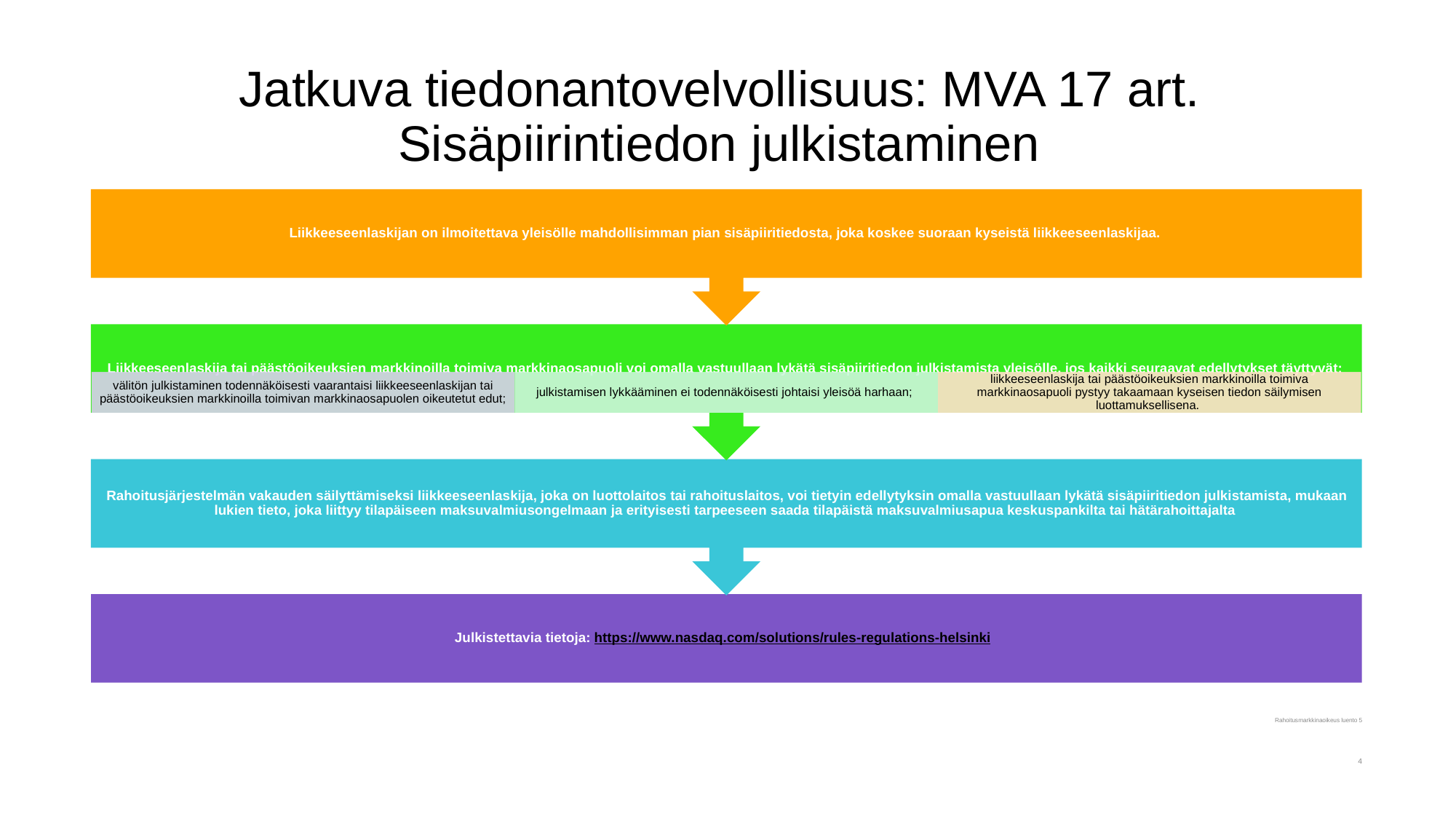

# Jatkuva tiedonantovelvollisuus: MVA 17 art. Sisäpiirintiedon julkistaminen
Julkistettavia tietoja: https://www.nasdaq.com/solutions/rules-regulations-helsinki
Rahoitusjärjestelmän vakauden säilyttämiseksi liikkeeseenlaskija, joka on luottolaitos tai rahoituslaitos, voi tietyin edellytyksin omalla vastuullaan lykätä sisäpiiritiedon julkistamista, mukaan lukien tieto, joka liittyy tilapäiseen maksuvalmiusongelmaan ja erityisesti tarpeeseen saada tilapäistä maksuvalmiusapua keskuspankilta tai hätärahoittajalta
Liikkeeseenlaskija tai päästöoikeuksien markkinoilla toimiva markkinaosapuoli voi omalla vastuullaan lykätä sisäpiiritiedon julkistamista yleisölle, jos kaikki seuraavat edellytykset täyttyvät:
välitön julkistaminen todennäköisesti vaarantaisi liikkeeseenlaskijan tai päästöoikeuksien markkinoilla toimivan markkinaosapuolen oikeutetut edut;
julkistamisen lykkääminen ei todennäköisesti johtaisi yleisöä harhaan;
liikkeeseenlaskija tai päästöoikeuksien markkinoilla toimiva markkinaosapuoli pystyy takaamaan kyseisen tiedon säilymisen luottamuksellisena.
Liikkeeseenlaskijan on ilmoitettava yleisölle mahdollisimman pian sisäpiiritiedosta, joka koskee suoraan kyseistä liikkeeseenlaskijaa.
Rahoitusmarkkinaoikeus luento 5
4